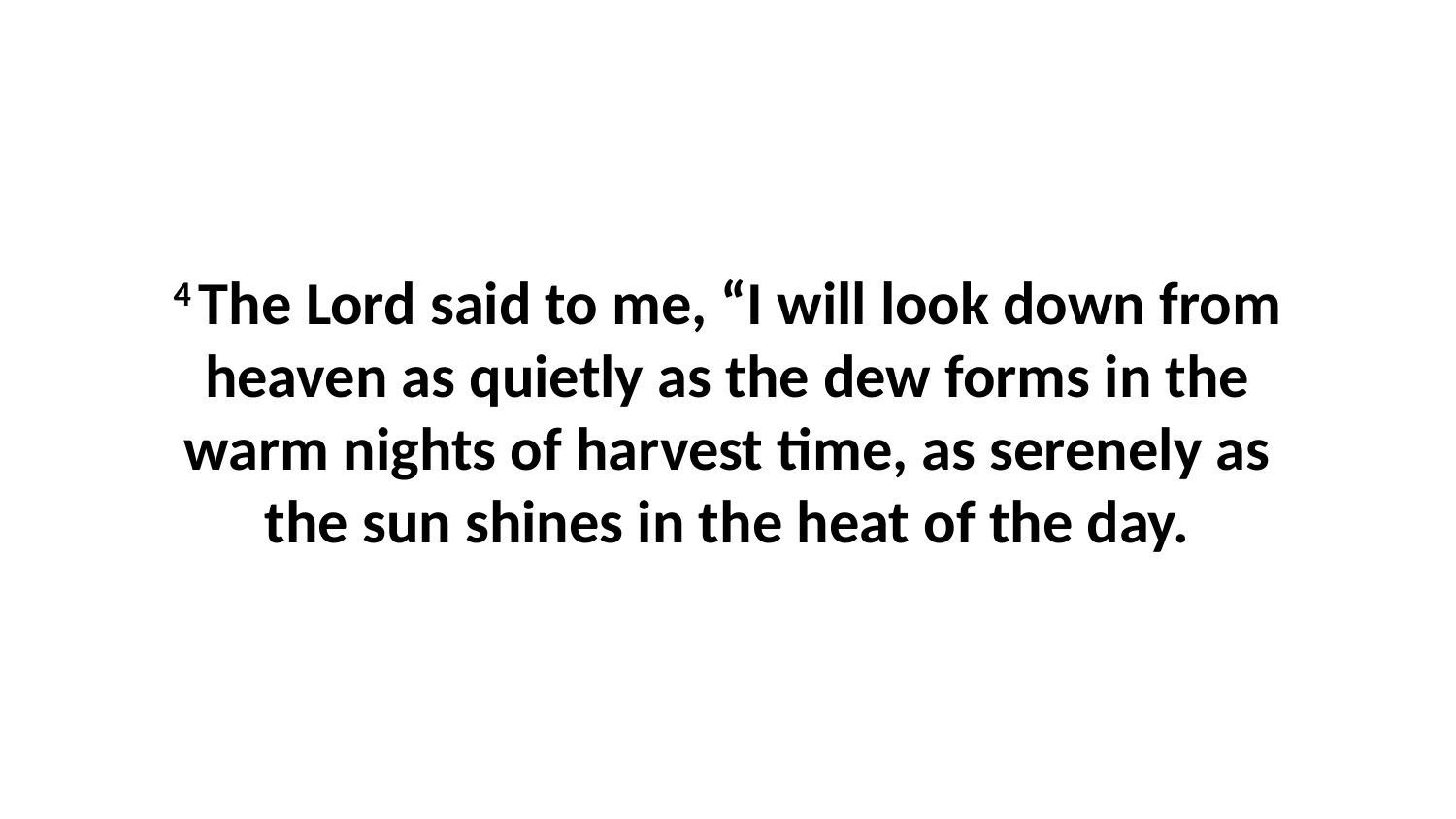

4 The Lord said to me, “I will look down from heaven as quietly as the dew forms in the warm nights of harvest time, as serenely as the sun shines in the heat of the day.